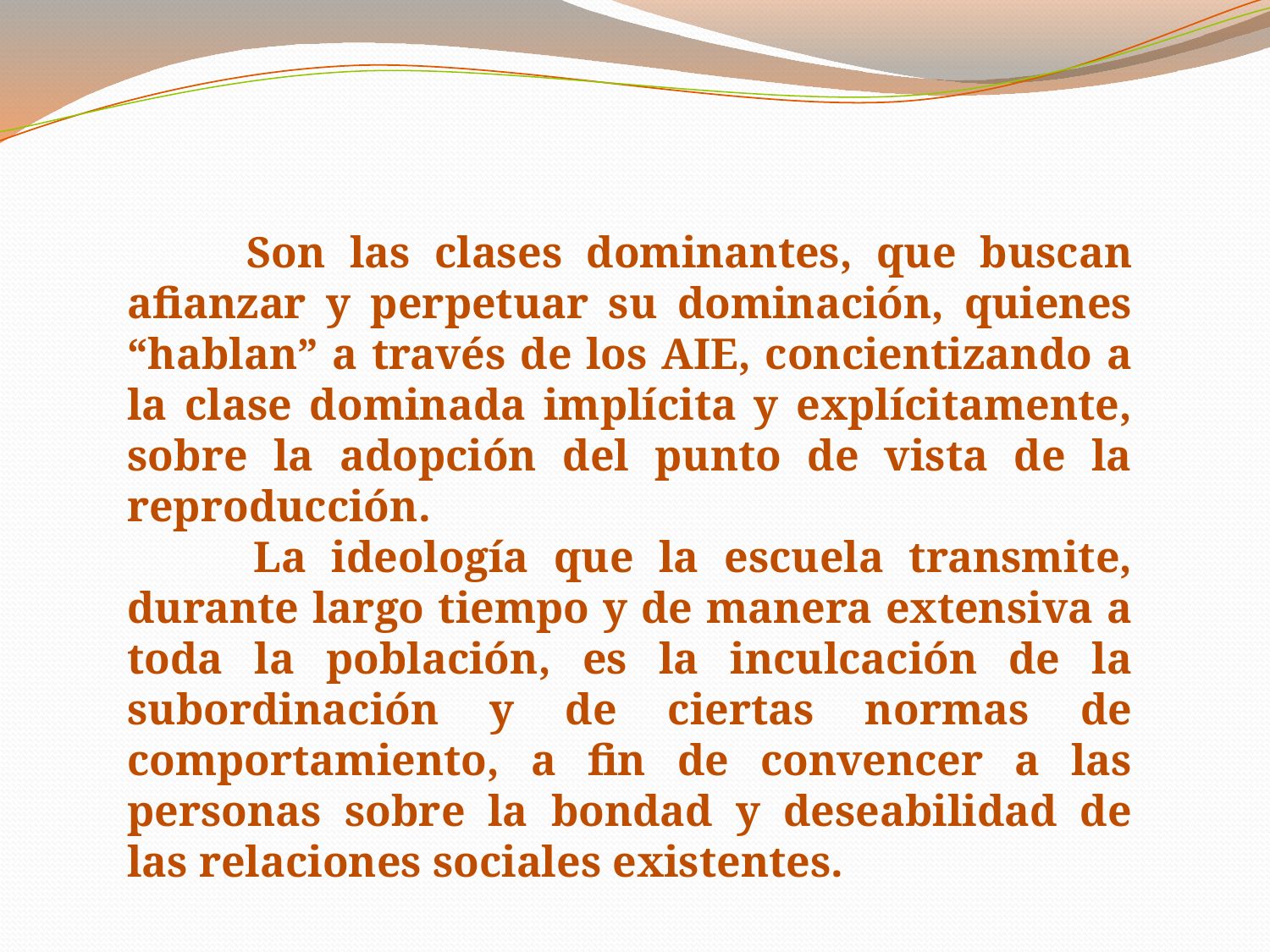

Son las clases dominantes, que buscan afianzar y perpetuar su dominación, quienes “hablan” a través de los AIE, concientizando a la clase dominada implícita y explícitamente, sobre la adopción del punto de vista de la reproducción.
     La ideología que la escuela transmite, durante largo tiempo y de manera extensiva a toda la población, es la inculcación de la subordinación y de ciertas normas de comportamiento, a fin de convencer a las personas sobre la bondad y deseabilidad de las relaciones sociales existentes.